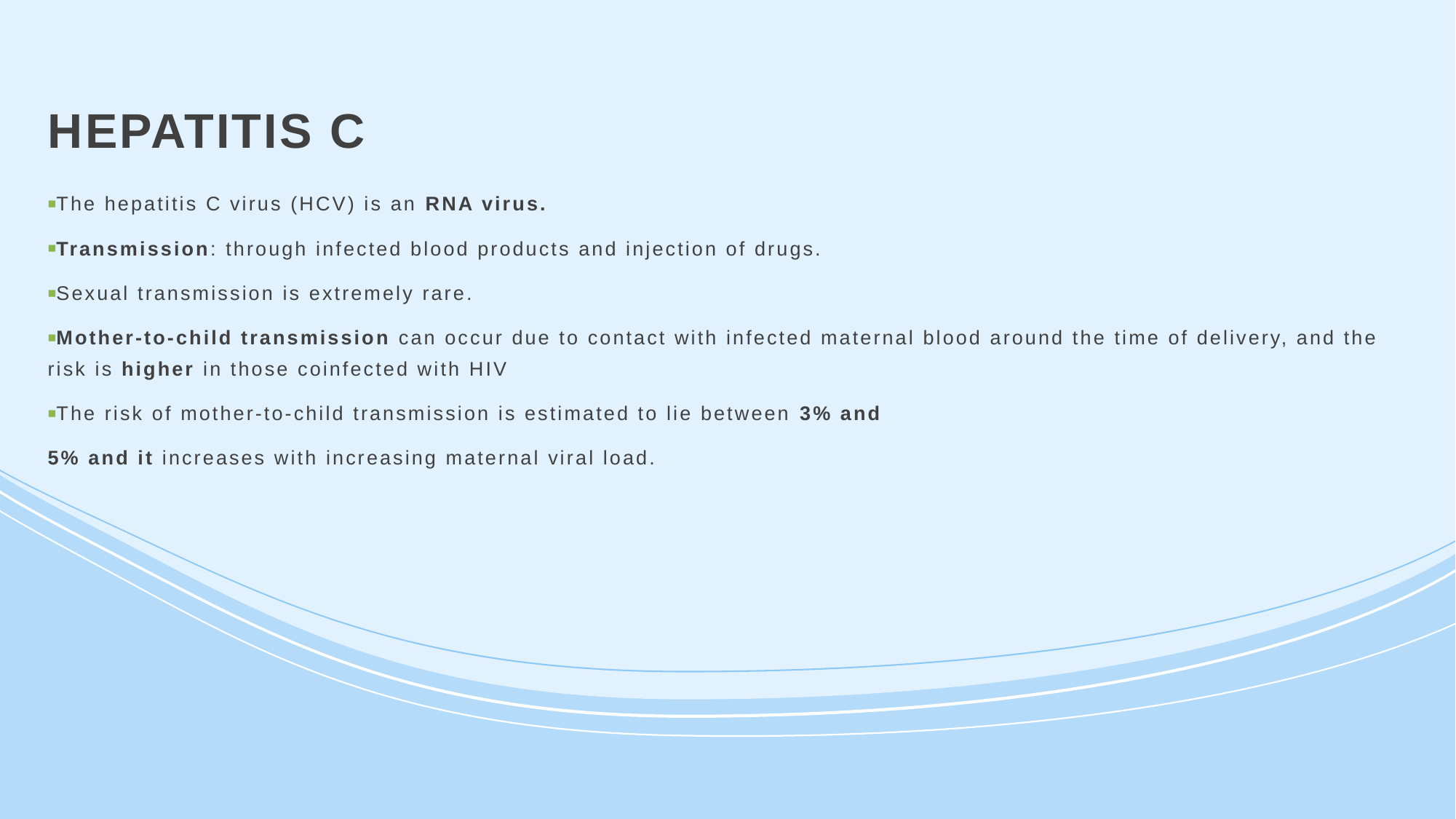

# HEPATITIS C
The hepatitis C virus (HCV) is an RNA virus.
Transmission: through infected blood products and injection of drugs.
Sexual transmission is extremely rare.
Mother-to-child transmission can occur due to contact with infected maternal blood around the time of delivery, and the risk is higher in those coinfected with HIV
The risk of mother-to-child transmission is estimated to lie between 3% and
5% and it increases with increasing maternal viral load.